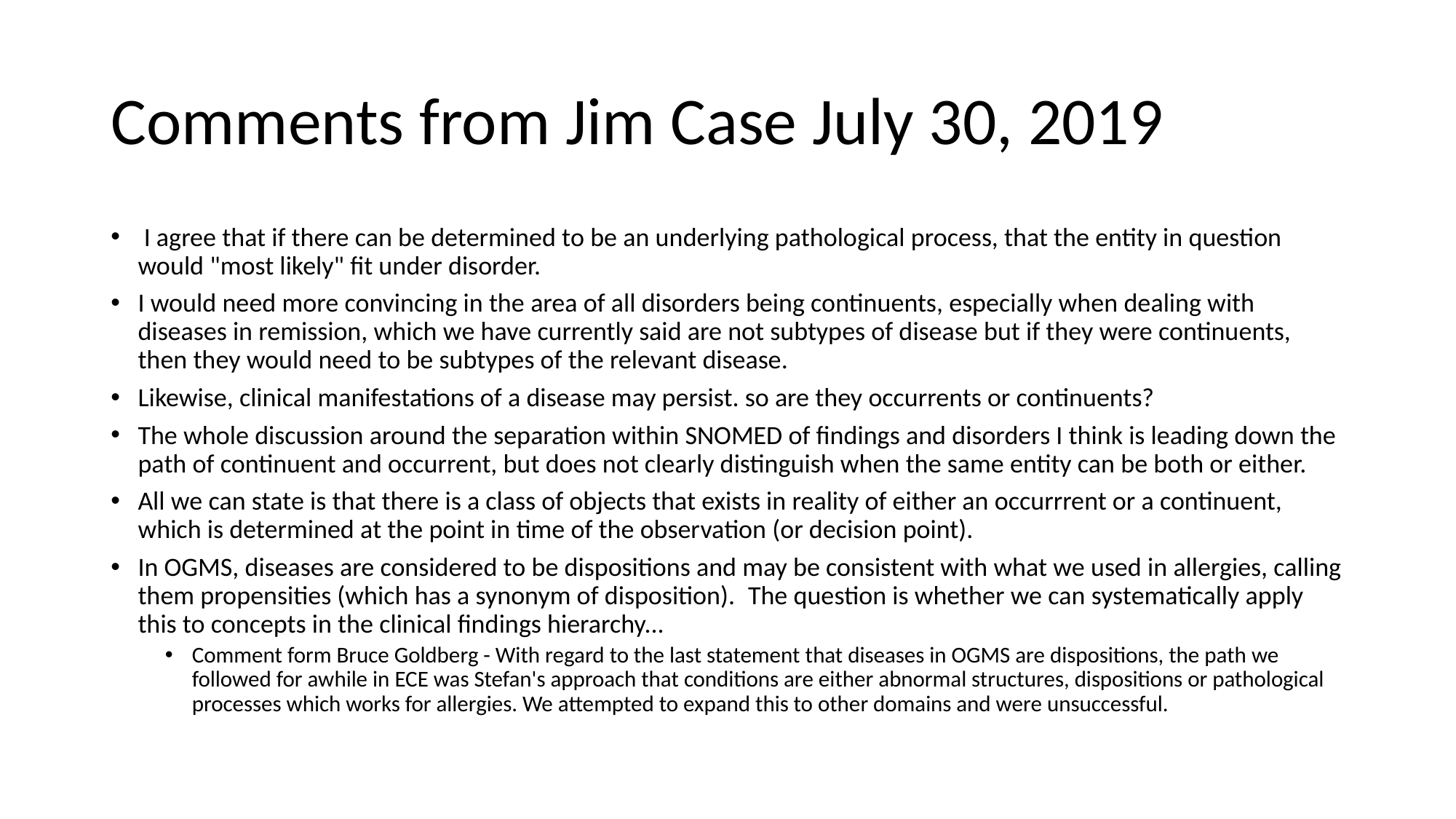

# Comments from Jim Case July 30, 2019
 I agree that if there can be determined to be an underlying pathological process, that the entity in question would "most likely" fit under disorder.
I would need more convincing in the area of all disorders being continuents, especially when dealing with diseases in remission, which we have currently said are not subtypes of disease but if they were continuents, then they would need to be subtypes of the relevant disease.
Likewise, clinical manifestations of a disease may persist. so are they occurrents or continuents?
The whole discussion around the separation within SNOMED of findings and disorders I think is leading down the path of continuent and occurrent, but does not clearly distinguish when the same entity can be both or either.
All we can state is that there is a class of objects that exists in reality of either an occurrrent or a continuent, which is determined at the point in time of the observation (or decision point).
In OGMS, diseases are considered to be dispositions and may be consistent with what we used in allergies, calling them propensities (which has a synonym of disposition).  The question is whether we can systematically apply this to concepts in the clinical findings hierarchy...
Comment form Bruce Goldberg - With regard to the last statement that diseases in OGMS are dispositions, the path we followed for awhile in ECE was Stefan's approach that conditions are either abnormal structures, dispositions or pathological processes which works for allergies. We attempted to expand this to other domains and were unsuccessful.